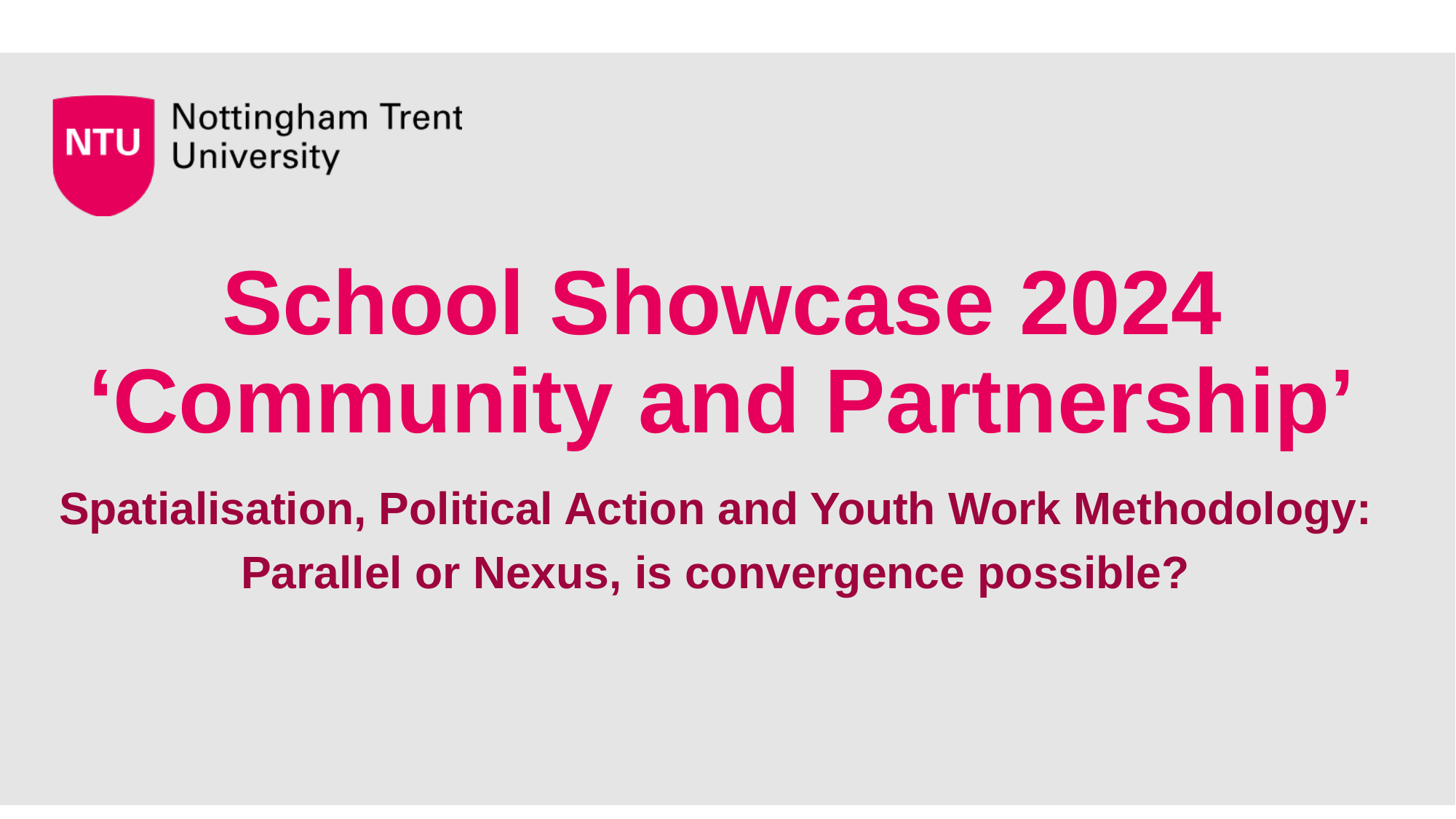

# School Showcase 2024 ‘Community and Partnership’
Spatialisation, Political Action and Youth Work Methodology:
Parallel or Nexus, is convergence possible?